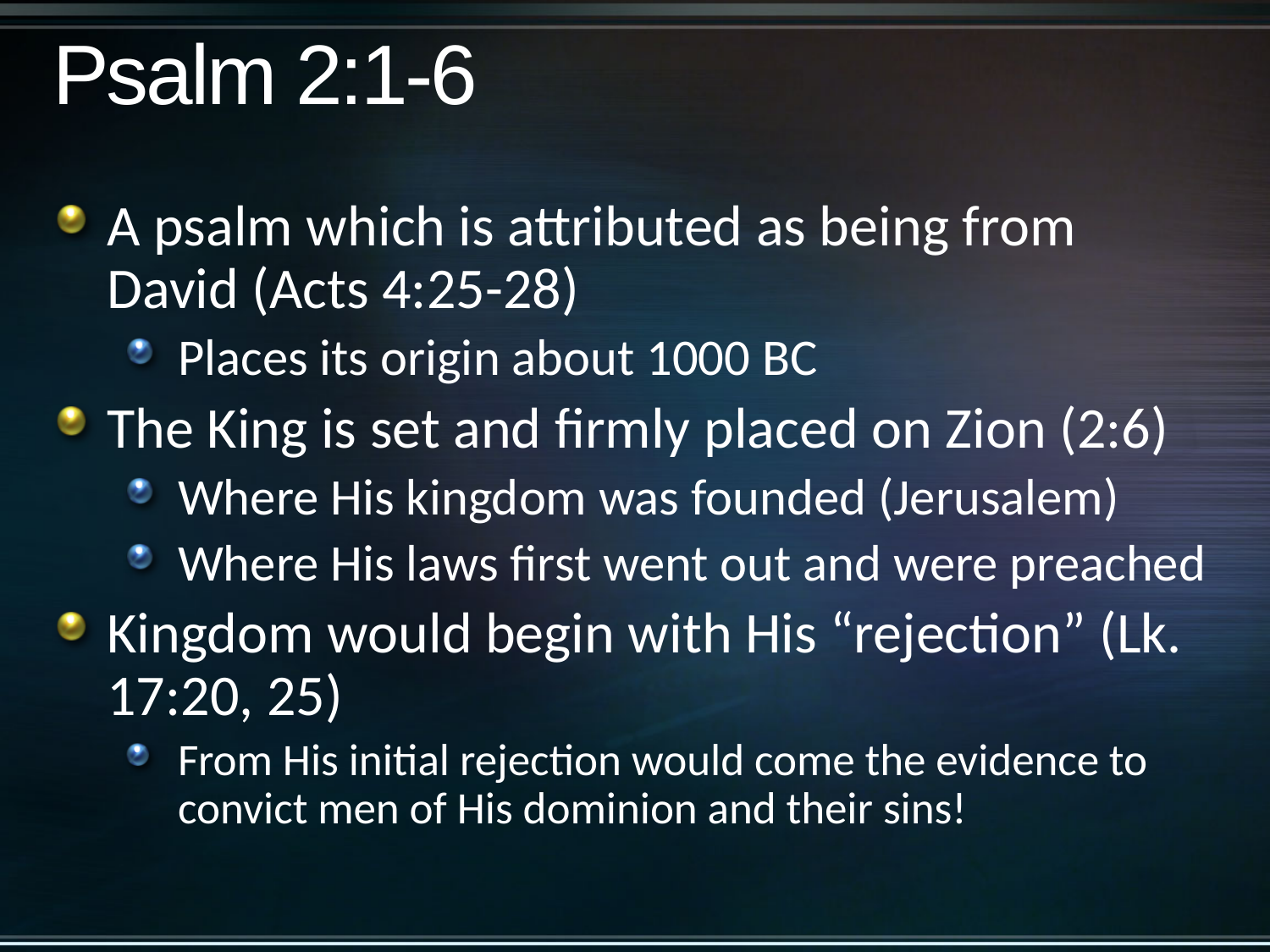

# Psalm 2:1-6
A psalm which is attributed as being from David (Acts 4:25-28)
Places its origin about 1000 BC
The King is set and firmly placed on Zion (2:6)
Where His kingdom was founded (Jerusalem)
Where His laws first went out and were preached
Kingdom would begin with His “rejection” (Lk. 17:20, 25)
From His initial rejection would come the evidence to convict men of His dominion and their sins!